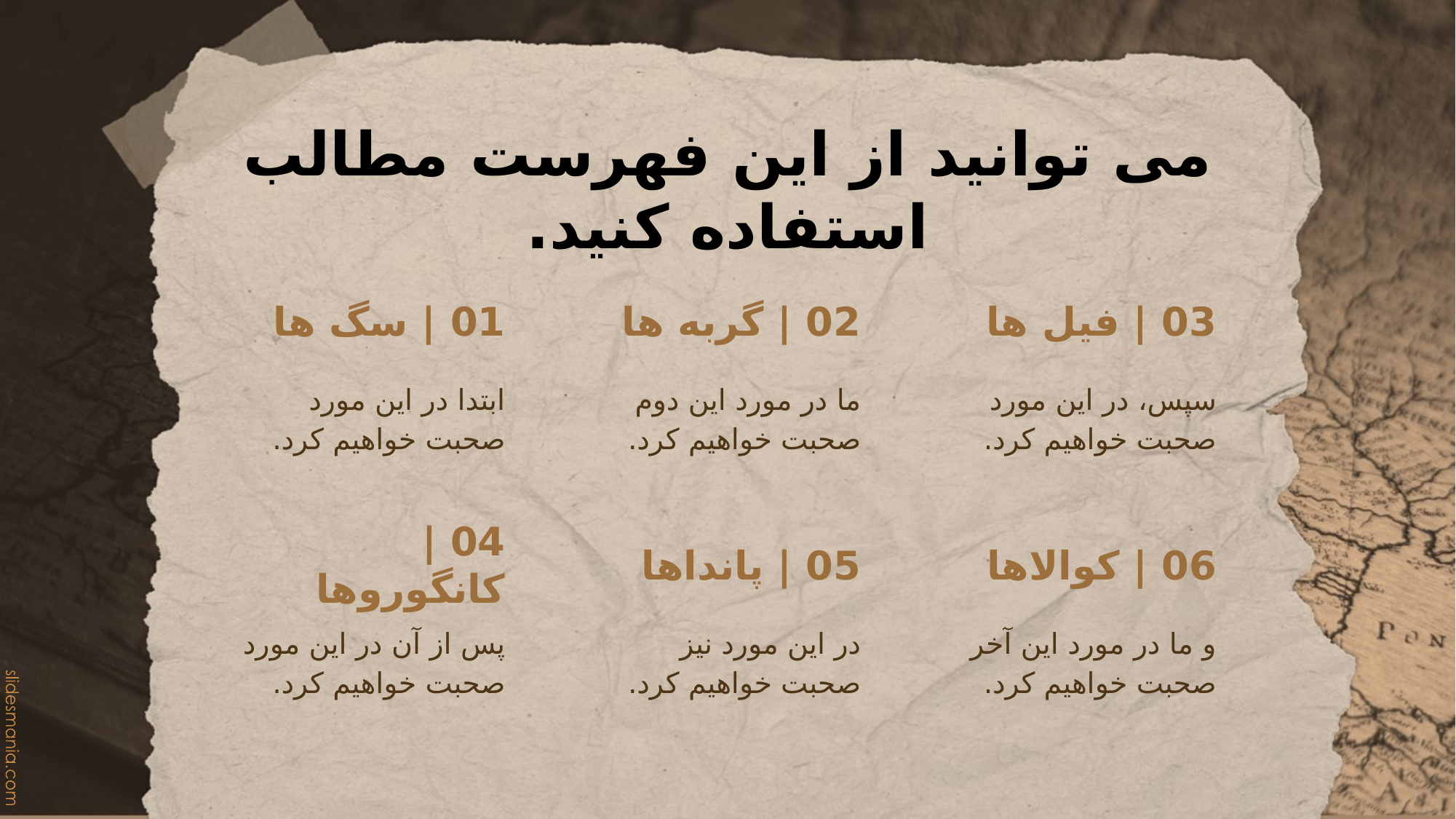

# می توانید از این فهرست مطالب استفاده کنید.
01 | سگ ها
02 | گربه ها
03 | فیل ها
ابتدا در این مورد صحبت خواهیم کرد.
ما در مورد این دوم صحبت خواهیم کرد.
سپس، در این مورد صحبت خواهیم کرد.
04 | کانگوروها
05 | پانداها
06 | کوالاها
پس از آن در این مورد صحبت خواهیم کرد.
در این مورد نیز صحبت خواهیم کرد.
و ما در مورد این آخر صحبت خواهیم کرد.